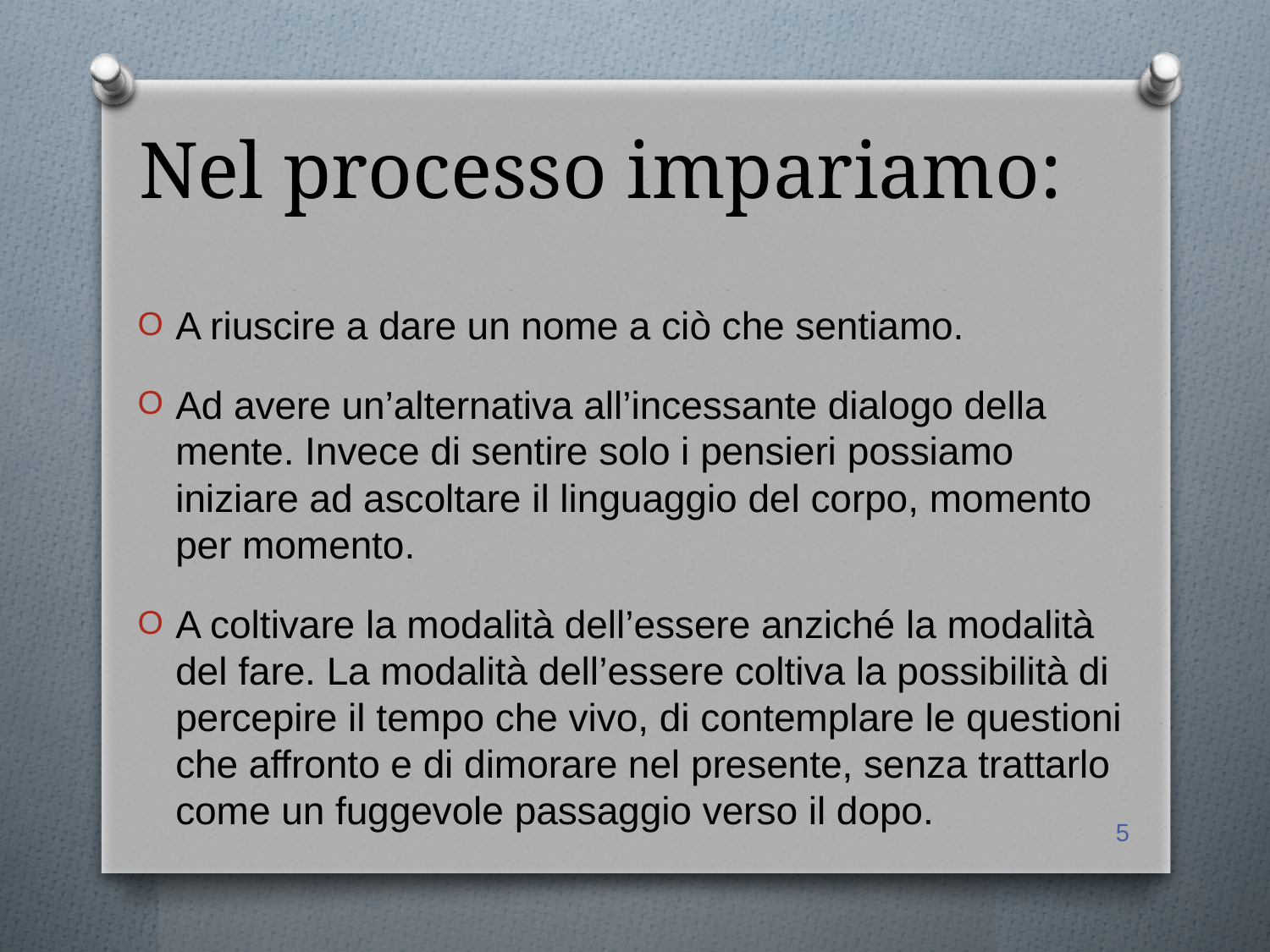

# Nel processo impariamo:
A riuscire a dare un nome a ciò che sentiamo.

Ad avere un’alternativa all’incessante dialogo della mente. Invece di sentire solo i pensieri possiamo iniziare ad ascoltare il linguaggio del corpo, momento per momento.

A coltivare la modalità dell’essere anziché la modalità del fare. La modalità dell’essere coltiva la possibilità di percepire il tempo che vivo, di contemplare le questioni che affronto e di dimorare nel presente, senza trattarlo come un fuggevole passaggio verso il dopo.
5